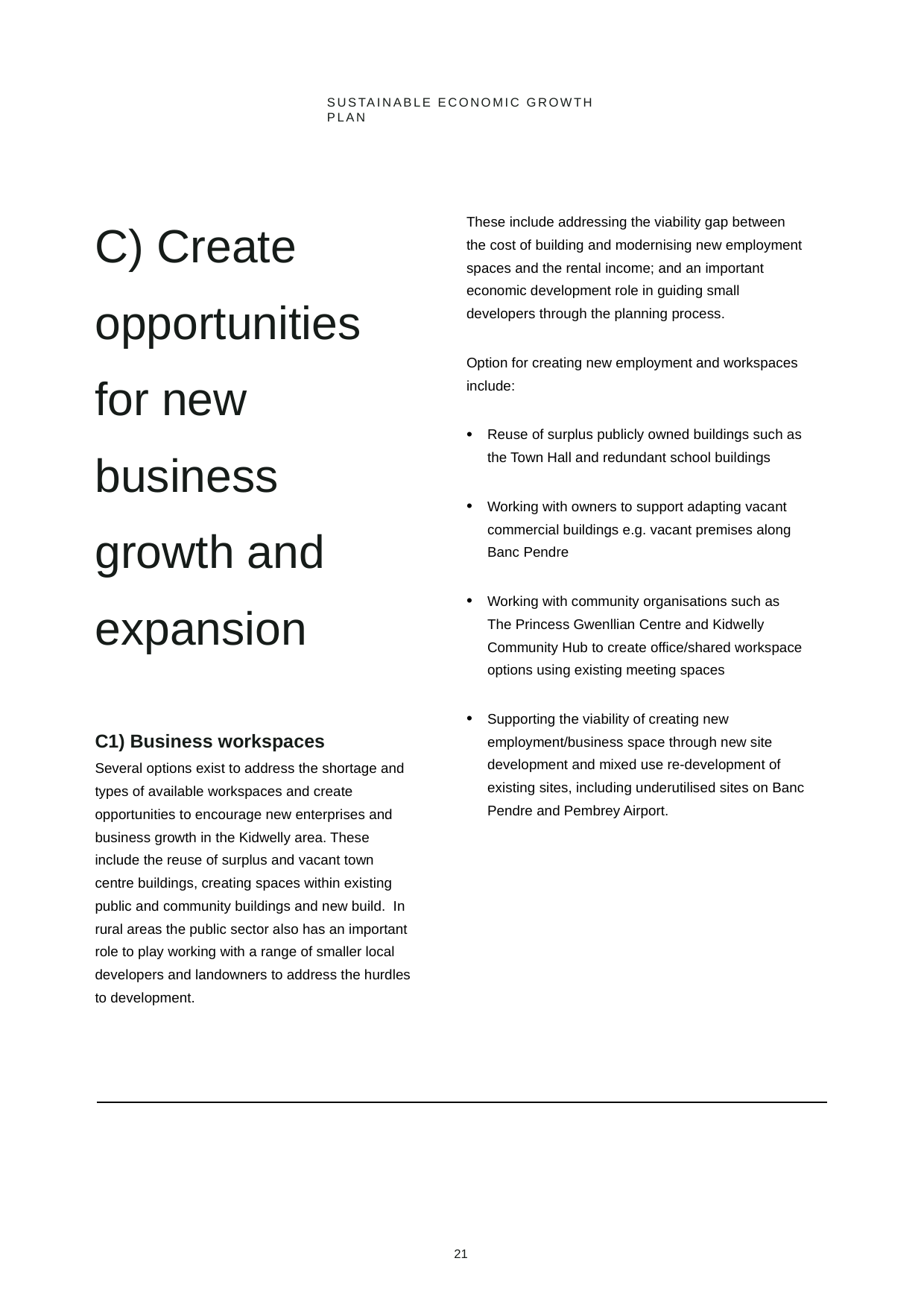

SUSTAINABLE ECONOMIC GROWTH PLAN
C) Create opportunities for new business growth and expansion

C1) Business workspaces
Several options exist to address the shortage and types of available workspaces and create opportunities to encourage new enterprises and business growth in the Kidwelly area. These include the reuse of surplus and vacant town centre buildings, creating spaces within existing public and community buildings and new build.  In rural areas the public sector also has an important role to play working with a range of smaller local developers and landowners to address the hurdles to development.

These include addressing the viability gap between the cost of building and modernising new employment spaces and the rental income; and an important economic development role in guiding small developers through the planning process.

Option for creating new employment and workspaces include:

Reuse of surplus publicly owned buildings such as the Town Hall and redundant school buildings

Working with owners to support adapting vacant commercial buildings e.g. vacant premises along Banc Pendre

Working with community organisations such as The Princess Gwenllian Centre and Kidwelly Community Hub to create office/shared workspace options using existing meeting spaces

Supporting the viability of creating new employment/business space through new site development and mixed use re-development of existing sites, including underutilised sites on Banc Pendre and Pembrey Airport.

21